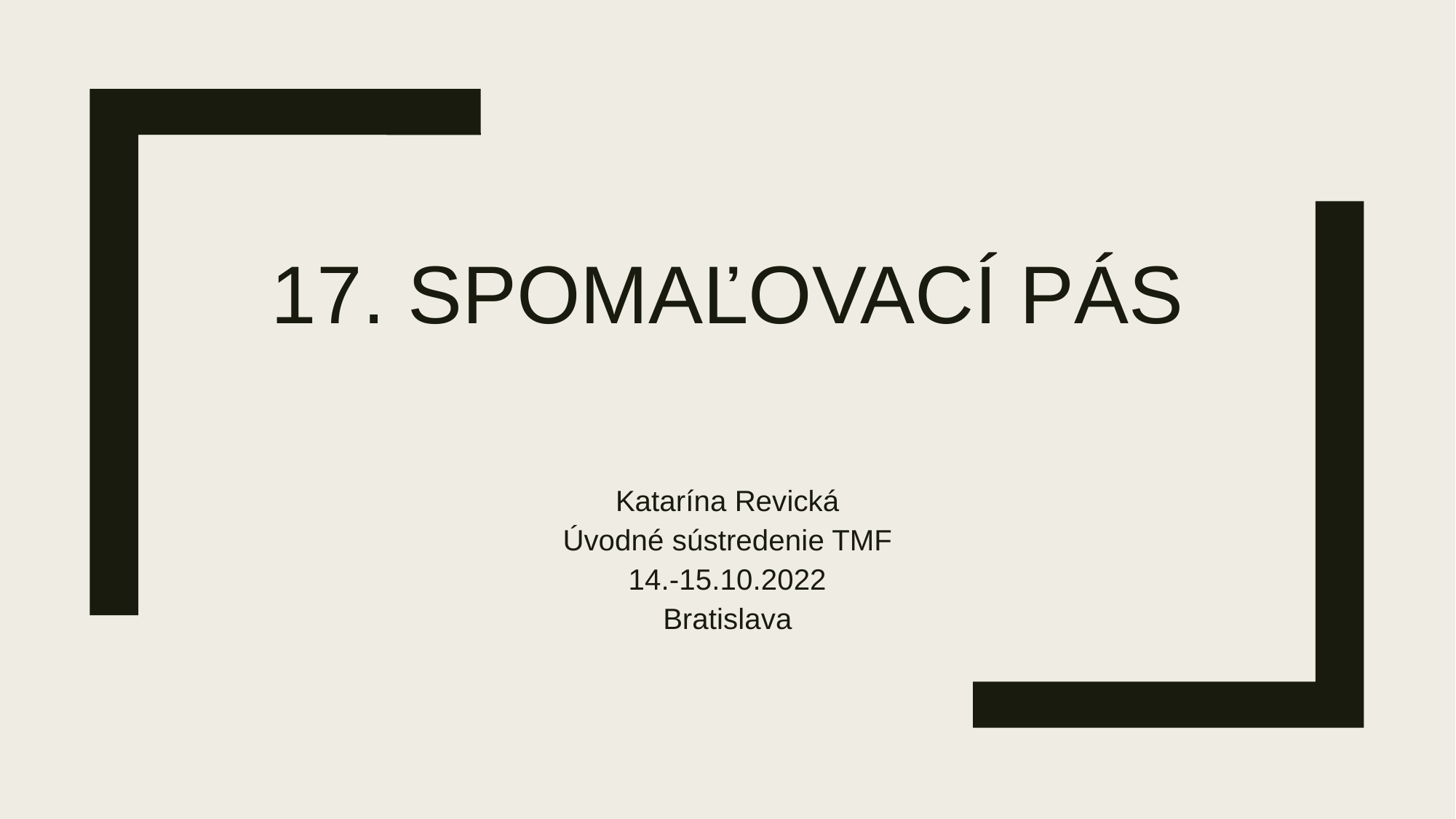

# 17. Spomaľovací pás
Katarína Revická
Úvodné sústredenie TMF
14.-15.10.2022
Bratislava